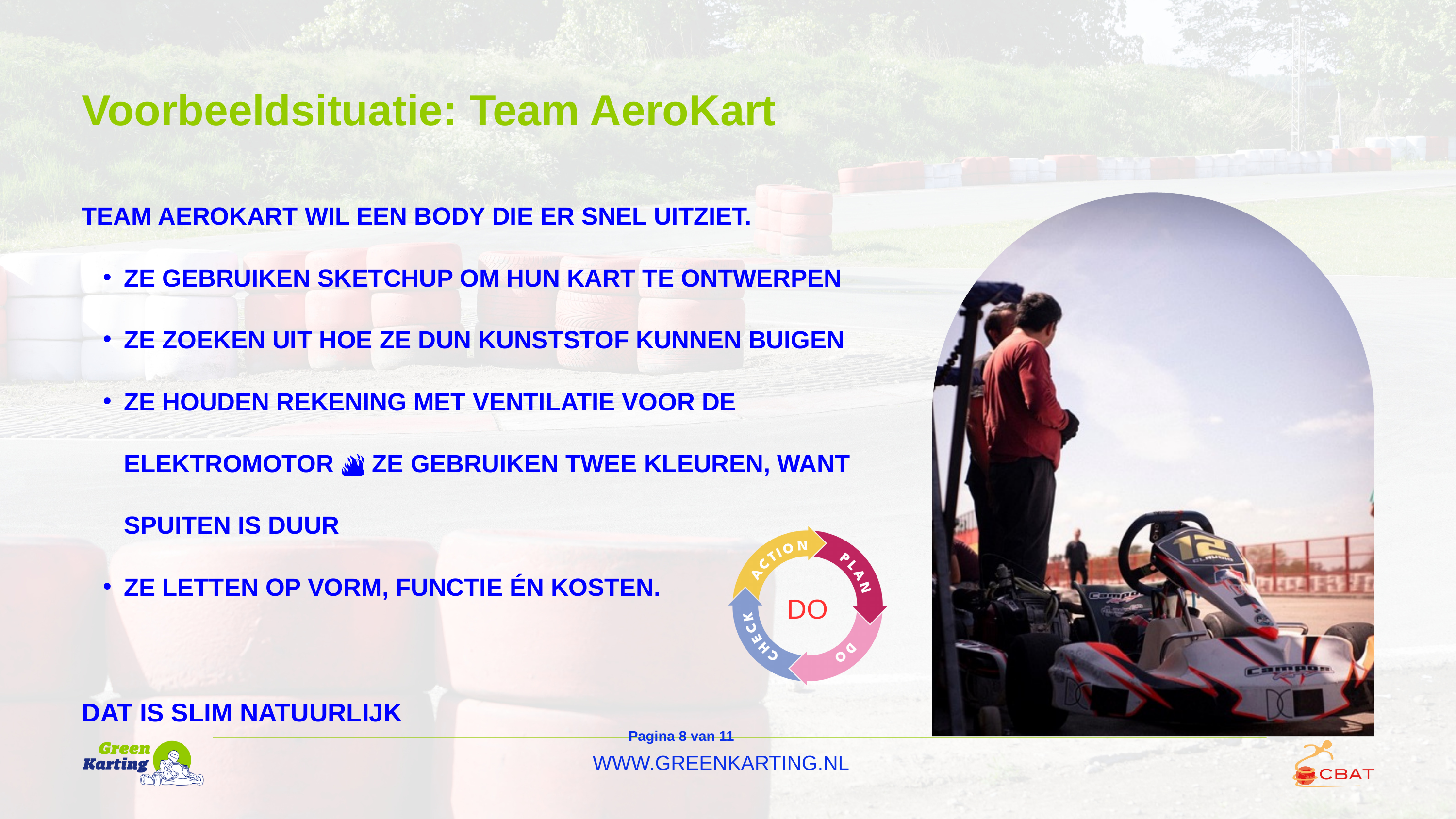

Voorbeeldsituatie: Team AeroKart
TEAM AEROKART WIL EEN BODY DIE ER SNEL UITZIET.
ZE GEBRUIKEN SKETCHUP OM HUN KART TE ONTWERPEN
ZE ZOEKEN UIT HOE ZE DUN KUNSTSTOF KUNNEN BUIGEN
ZE HOUDEN REKENING MET VENTILATIE VOOR DE ELEKTROMOTOR 🔥 ZE GEBRUIKEN TWEE KLEUREN, WANT SPUITEN IS DUUR
ZE LETTEN OP VORM, FUNCTIE ÉN KOSTEN.

DAT IS SLIM NATUURLIJK

DO
Pagina 8 van 11

WWW.GREENKARTING.NL